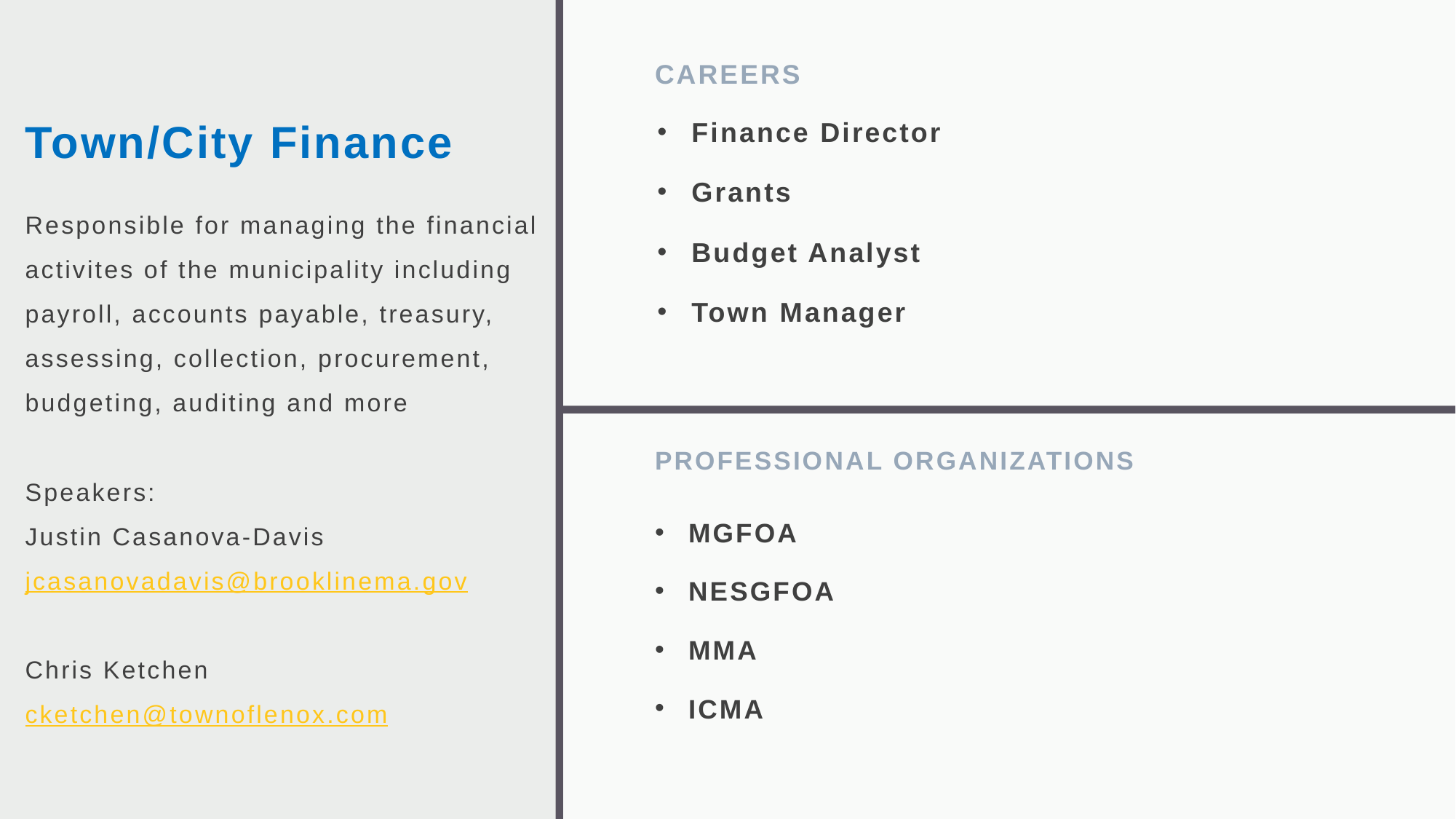

Careers
# Town/City Finance
Finance Director
Grants
Budget Analyst
Town Manager

Responsible for managing the financial activites of the municipality including payroll, accounts payable, treasury, assessing, collection, procurement, budgeting, auditing and more

Speakers:
Justin Casanova-Davis
jcasanovadavis@brooklinema.gov

Chris Ketchen
cketchen@townoflenox.com
Professional organizations
MGFOA
NESGFOA
MMA
ICMA